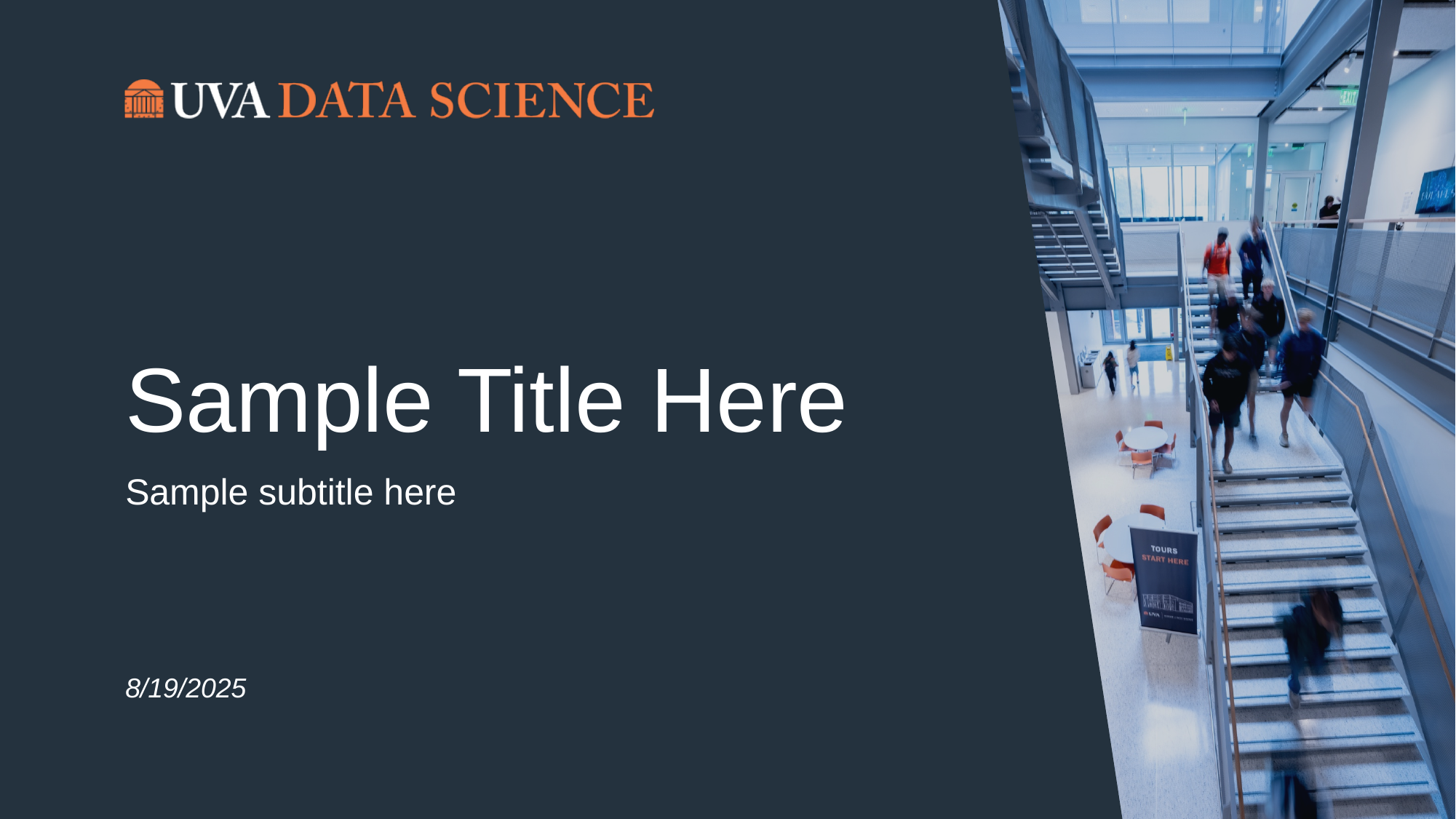

# Sample Title Here
Sample subtitle here
8/19/2025